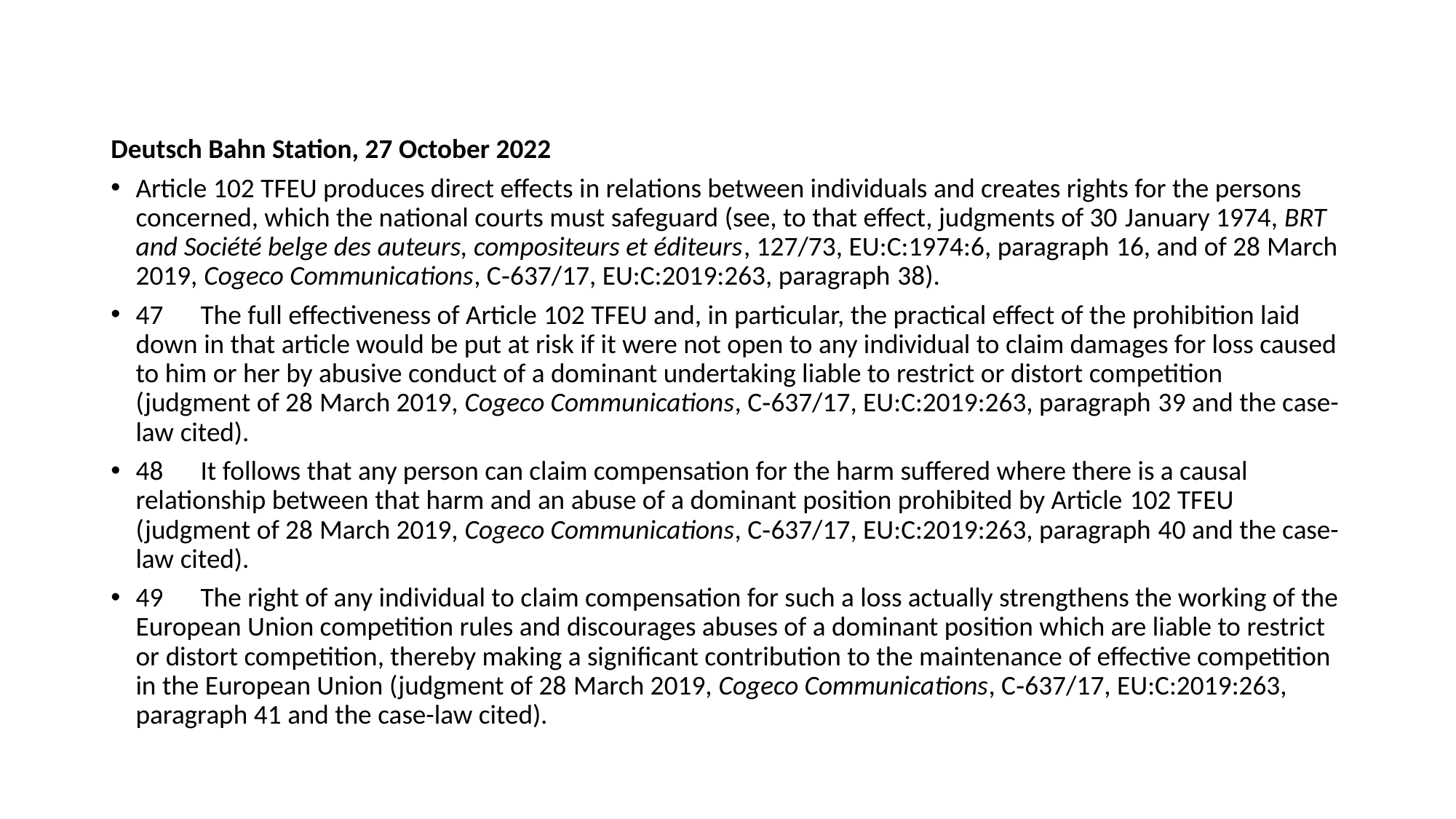

#
Deutsch Bahn Station, 27 October 2022
Article 102 TFEU produces direct effects in relations between individuals and creates rights for the persons concerned, which the national courts must safeguard (see, to that effect, judgments of 30 January 1974, BRT and Société belge des auteurs, compositeurs et éditeurs, 127/73, EU:C:1974:6, paragraph 16, and of 28 March 2019, Cogeco Communications, C‑637/17, EU:C:2019:263, paragraph 38).
47      The full effectiveness of Article 102 TFEU and, in particular, the practical effect of the prohibition laid down in that article would be put at risk if it were not open to any individual to claim damages for loss caused to him or her by abusive conduct of a dominant undertaking liable to restrict or distort competition (judgment of 28 March 2019, Cogeco Communications, C‑637/17, EU:C:2019:263, paragraph 39 and the case-law cited).
48      It follows that any person can claim compensation for the harm suffered where there is a causal relationship between that harm and an abuse of a dominant position prohibited by Article 102 TFEU (judgment of 28 March 2019, Cogeco Communications, C‑637/17, EU:C:2019:263, paragraph 40 and the case-law cited).
49      The right of any individual to claim compensation for such a loss actually strengthens the working of the European Union competition rules and discourages abuses of a dominant position which are liable to restrict or distort competition, thereby making a significant contribution to the maintenance of effective competition in the European Union (judgment of 28 March 2019, Cogeco Communications, C‑637/17, EU:C:2019:263, paragraph 41 and the case-law cited).